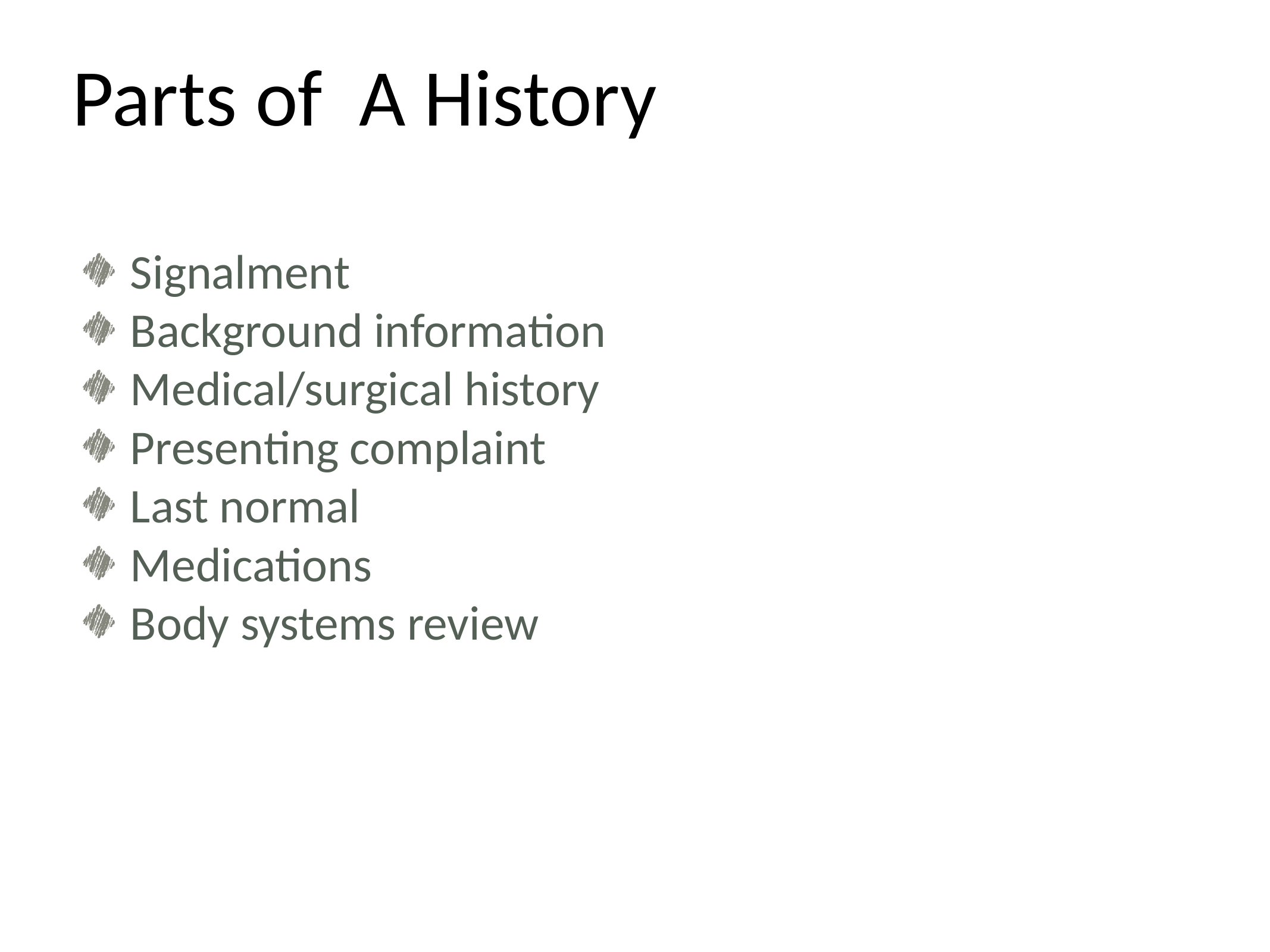

# Parts of  A History
Signalment
Background information
Medical/surgical history
Presenting complaint
Last normal
Medications
Body systems review
13